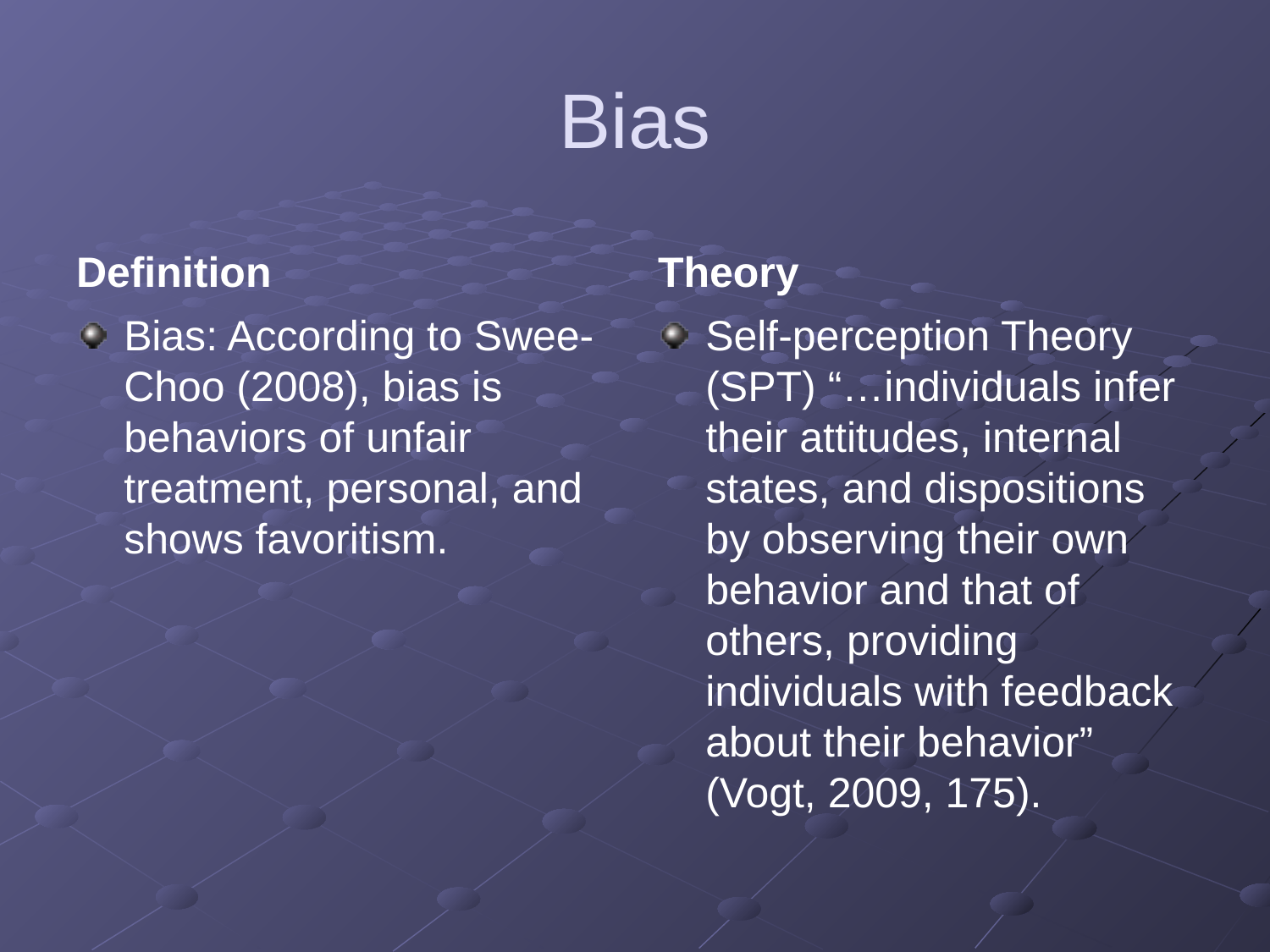

# Bias
Definition
Theory
Bias: According to Swee-Choo (2008), bias is behaviors of unfair treatment, personal, and shows favoritism.

Self-perception Theory (SPT) “…individuals infer their attitudes, internal states, and dispositions by observing their own behavior and that of others, providing individuals with feedback about their behavior” (Vogt, 2009, 175).